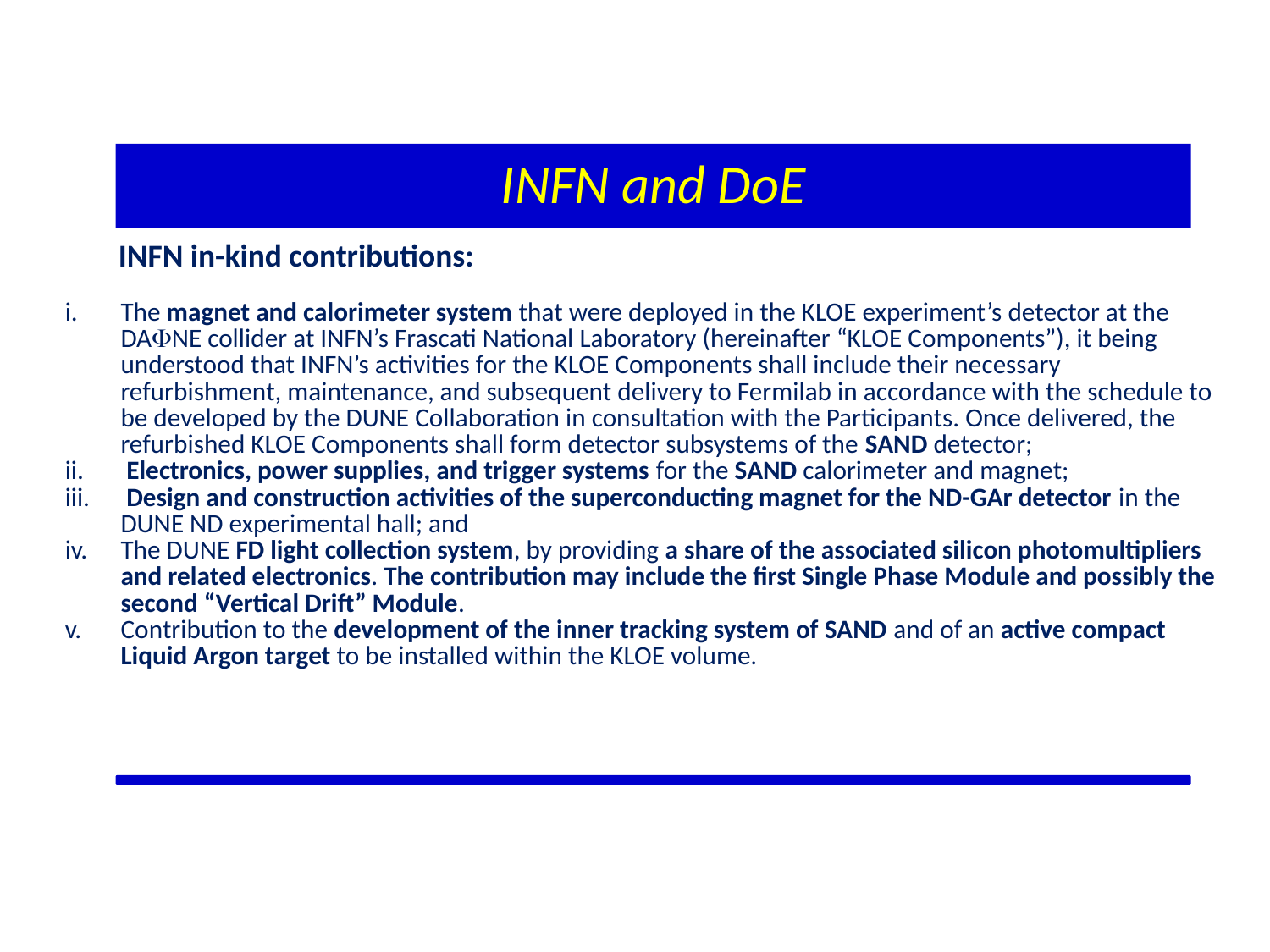

INFN and DoE
| INFN in-kind contributions: The magnet and calorimeter system that were deployed in the KLOE experiment’s detector at the DAΦNE collider at INFN’s Frascati National Laboratory (hereinafter “KLOE Components”), it being understood that INFN’s activities for the KLOE Components shall include their necessary refurbishment, maintenance, and subsequent delivery to Fermilab in accordance with the schedule to be developed by the DUNE Collaboration in consultation with the Participants. Once delivered, the refurbished KLOE Components shall form detector subsystems of the SAND detector; Electronics, power supplies, and trigger systems for the SAND calorimeter and magnet;  Design and construction activities of the superconducting magnet for the ND-GAr detector in the DUNE ND experimental hall; and  The DUNE FD light collection system, by providing a share of the associated silicon photomultipliers and related electronics. The contribution may include the first Single Phase Module and possibly the second “Vertical Drift” Module.  Contribution to the development of the inner tracking system of SAND and of an active compact Liquid Argon target to be installed within the KLOE volume. |
| --- |